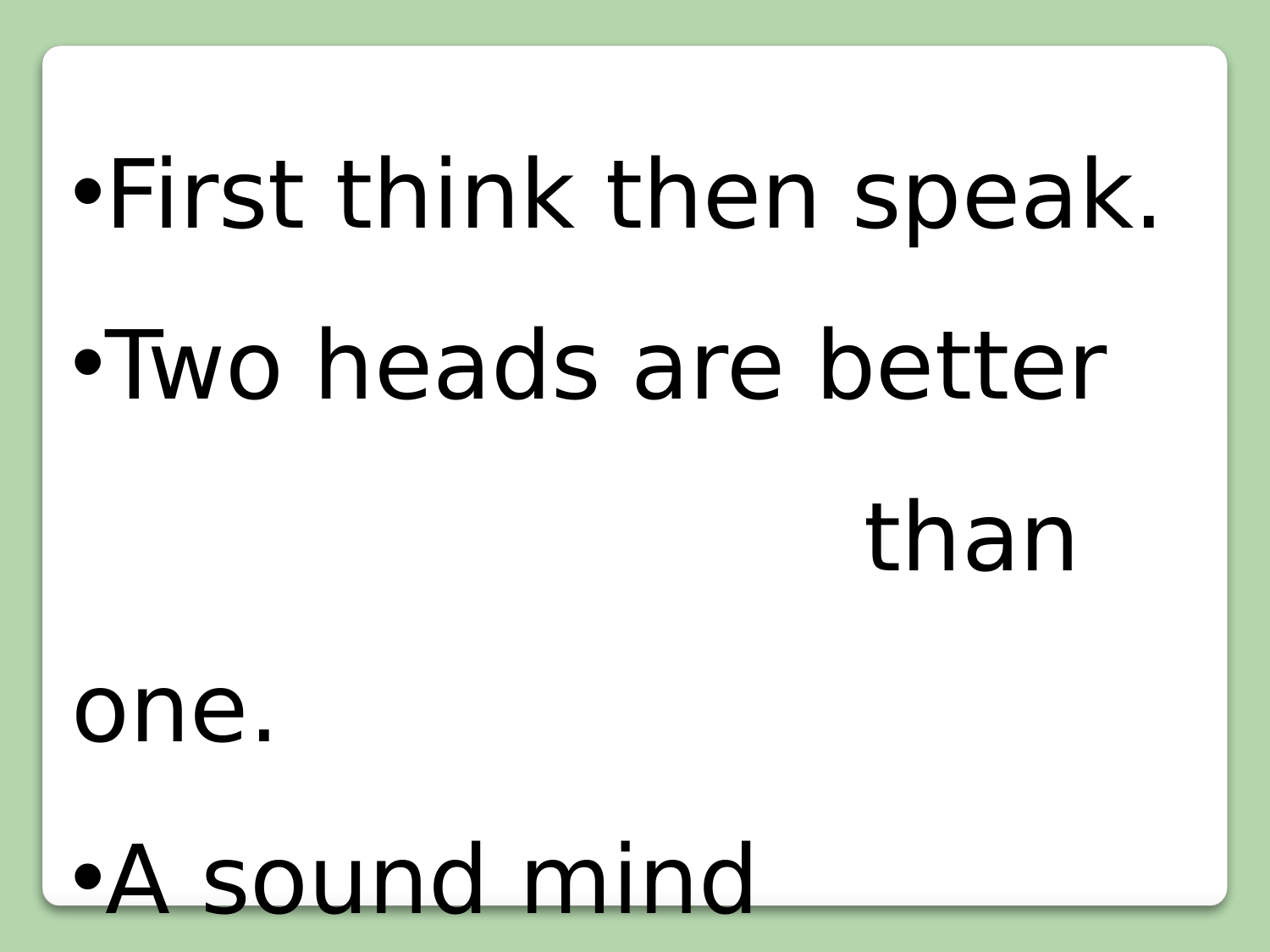

First think then speak.
Two heads are better         					 than one.
A sound mind
in a 	sound body.